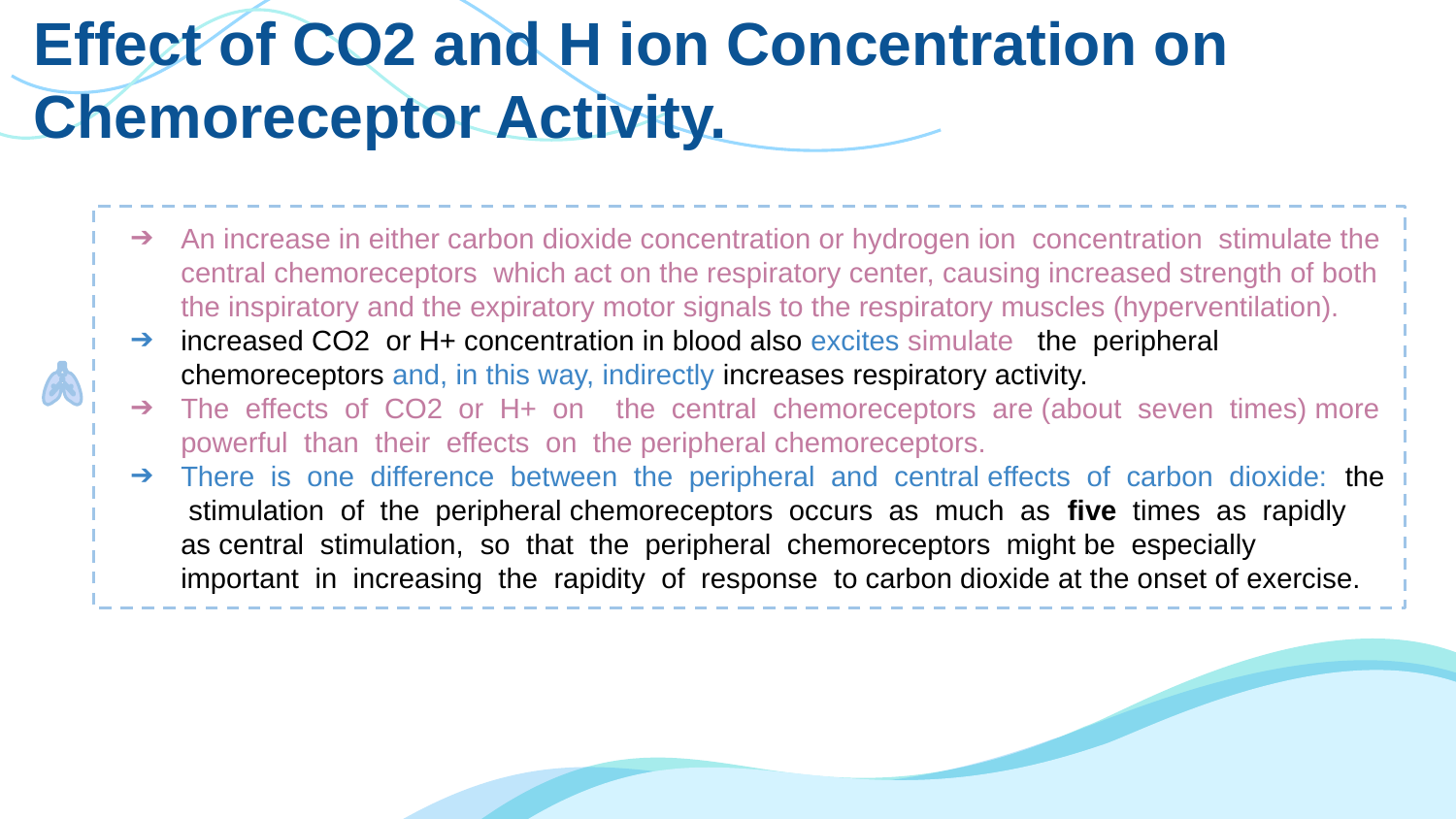

# Effect of CO2 and H ion Concentration on Chemoreceptor Activity.

An increase in either carbon dioxide concentration or hydrogen ion  concentration  stimulate the central chemoreceptors  which act on the respiratory center, causing increased strength of both the inspiratory and the expiratory motor signals to the respiratory muscles (hyperventilation).
increased CO2  or H+ concentration in blood also excites simulate   the  peripheral  chemoreceptors and, in this way, indirectly increases respiratory activity.
The  effects  of  CO2  or  H+  on    the  central  chemoreceptors  are (about  seven  times) more  powerful  than  their  effects  on  the peripheral chemoreceptors.
There  is  one  difference  between  the  peripheral  and  central effects  of  carbon  dioxide:  the  stimulation  of  the  peripheral chemoreceptors  occurs  as  much  as  five  times  as  rapidly  as central  stimulation,  so  that  the  peripheral  chemoreceptors  might be  especially  important  in  increasing  the  rapidity  of  response  to carbon dioxide at the onset of exercise.